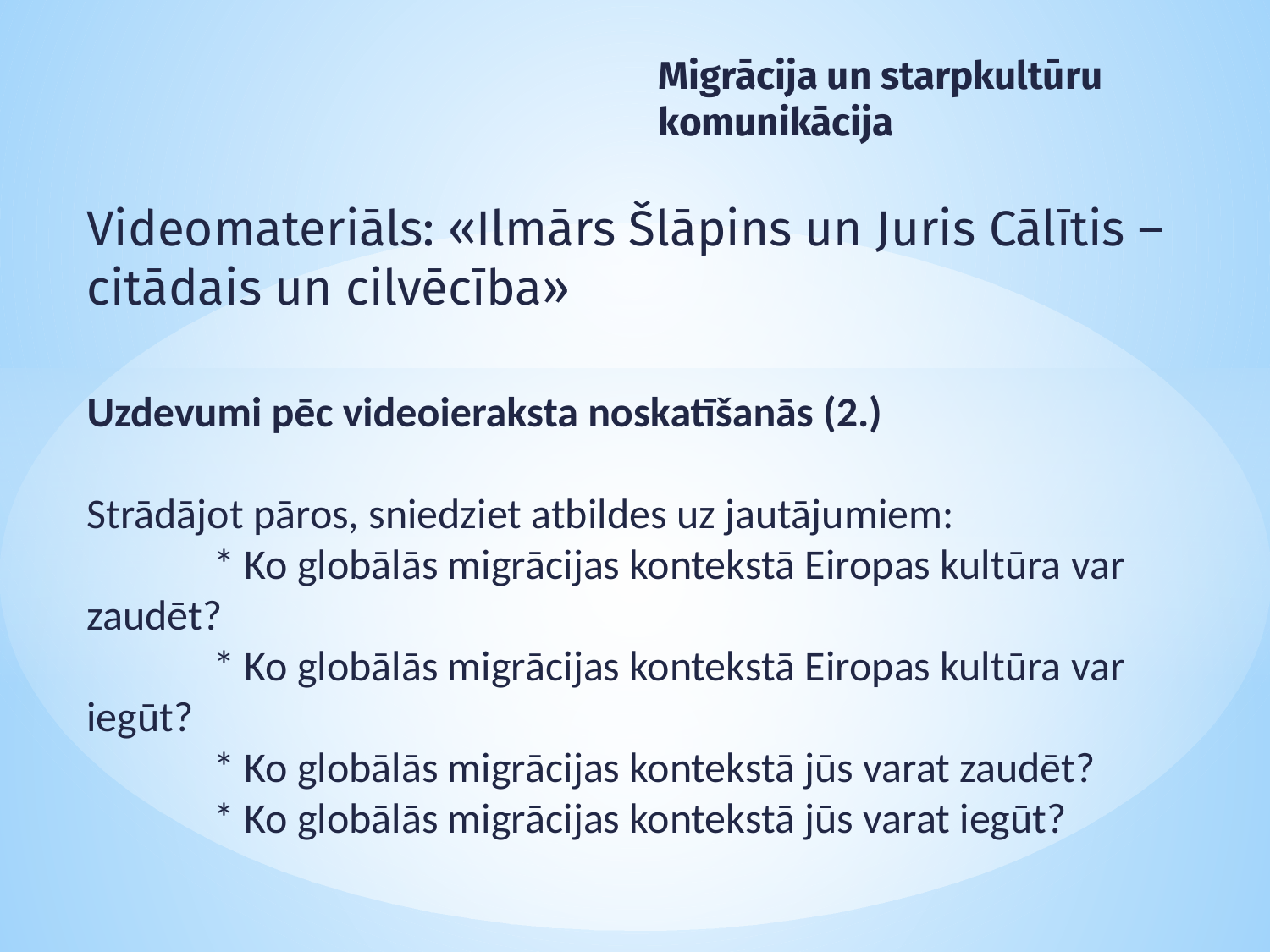

Migrācija un starpkultūru komunikācija
# Videomateriāls: «Ilmārs Šlāpins un Juris Cālītis – citādais un cilvēcība» Uzdevumi pēc videoieraksta noskatīšanās (2.) Strādājot pāros, sniedziet atbildes uz jautājumiem: * Ko globālās migrācijas kontekstā Eiropas kultūra var zaudēt? * Ko globālās migrācijas kontekstā Eiropas kultūra var iegūt? * Ko globālās migrācijas kontekstā jūs varat zaudēt? * Ko globālās migrācijas kontekstā jūs varat iegūt?